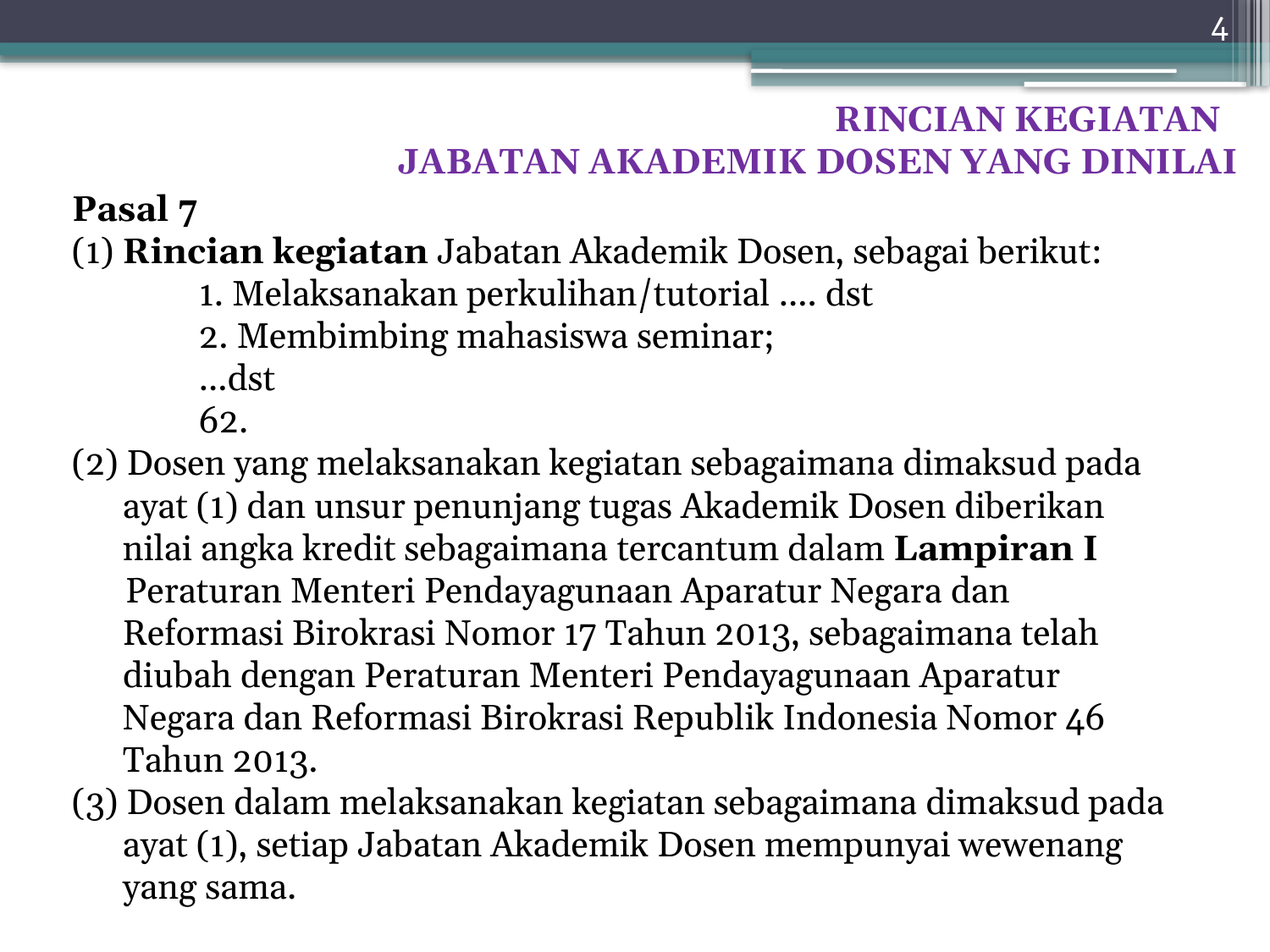

4
RINCIAN KEGIATAN
JABATAN AKADEMIK DOSEN YANG DINILAI
Pasal 7
(1) Rincian kegiatan Jabatan Akademik Dosen, sebagai berikut:
	1. Melaksanakan perkulihan/tutorial .... dst
	2. Membimbing mahasiswa seminar;
	...dst
	62.
(2) Dosen yang melaksanakan kegiatan sebagaimana dimaksud pada
      ayat (1) dan unsur penunjang tugas Akademik Dosen diberikan
      nilai angka kredit sebagaimana tercantum dalam Lampiran I
      Peraturan Menteri Pendayagunaan Aparatur Negara dan
      Reformasi Birokrasi Nomor 17 Tahun 2013, sebagaimana telah
      diubah dengan Peraturan Menteri Pendayagunaan Aparatur
      Negara dan Reformasi Birokrasi Republik Indonesia Nomor 46
      Tahun 2013.
(3) Dosen dalam melaksanakan kegiatan sebagaimana dimaksud pada
      ayat (1), setiap Jabatan Akademik Dosen mempunyai wewenang
      yang sama.